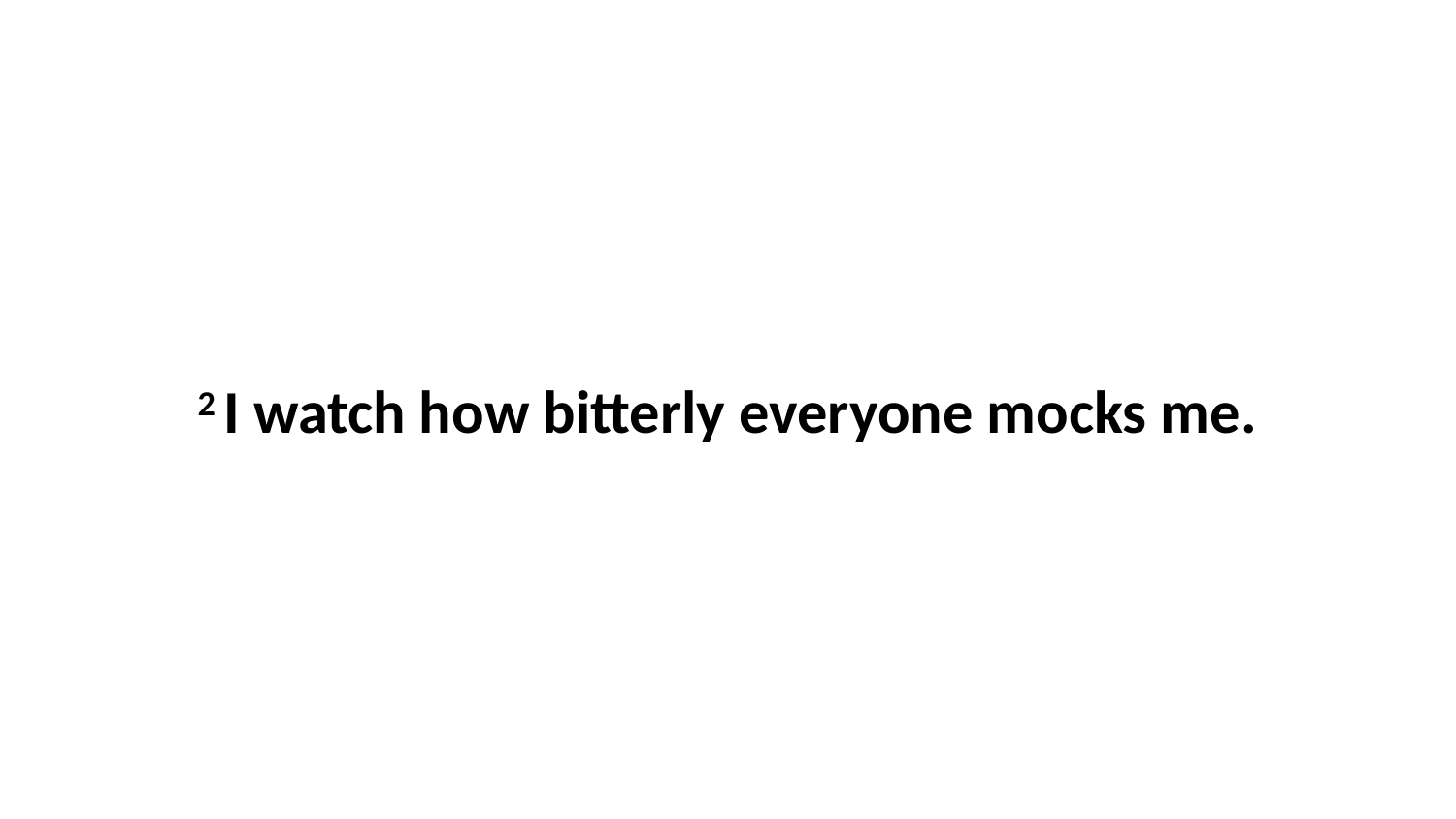

2 I watch how bitterly everyone mocks me.